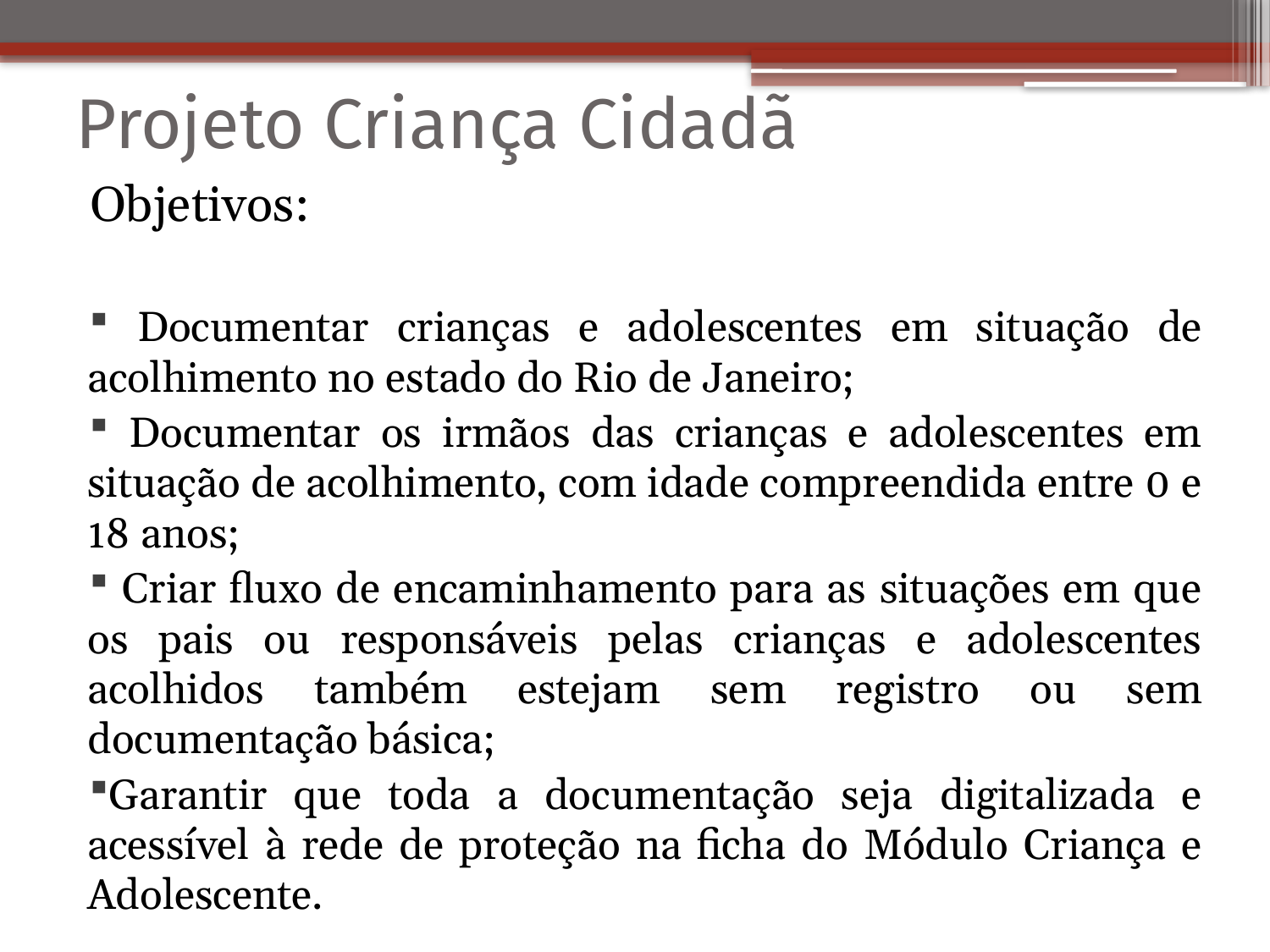

# Projeto Criança Cidadã
Objetivos:

 Documentar crianças e adolescentes em situação de acolhimento no estado do Rio de Janeiro;
 Documentar os irmãos das crianças e adolescentes em situação de acolhimento, com idade compreendida entre 0 e 18 anos;
 Criar fluxo de encaminhamento para as situações em que os pais ou responsáveis pelas crianças e adolescentes acolhidos também estejam sem registro ou sem documentação básica;
Garantir que toda a documentação seja digitalizada e acessível à rede de proteção na ficha do Módulo Criança e Adolescente.